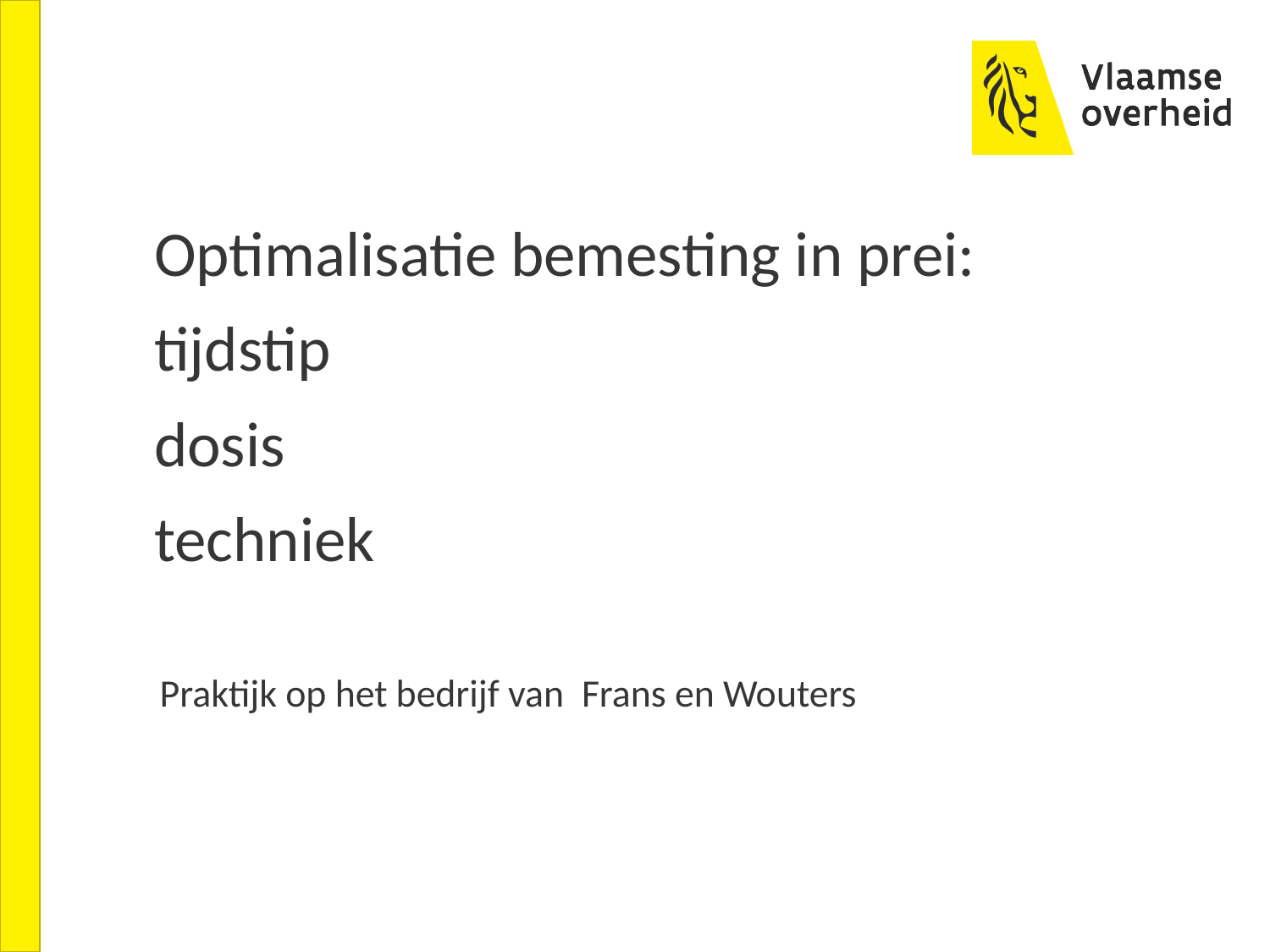

# Optimalisatie bemesting in prei:  tijdstip dosis techniek

Praktijk op het bedrijf van  Frans en Wouters